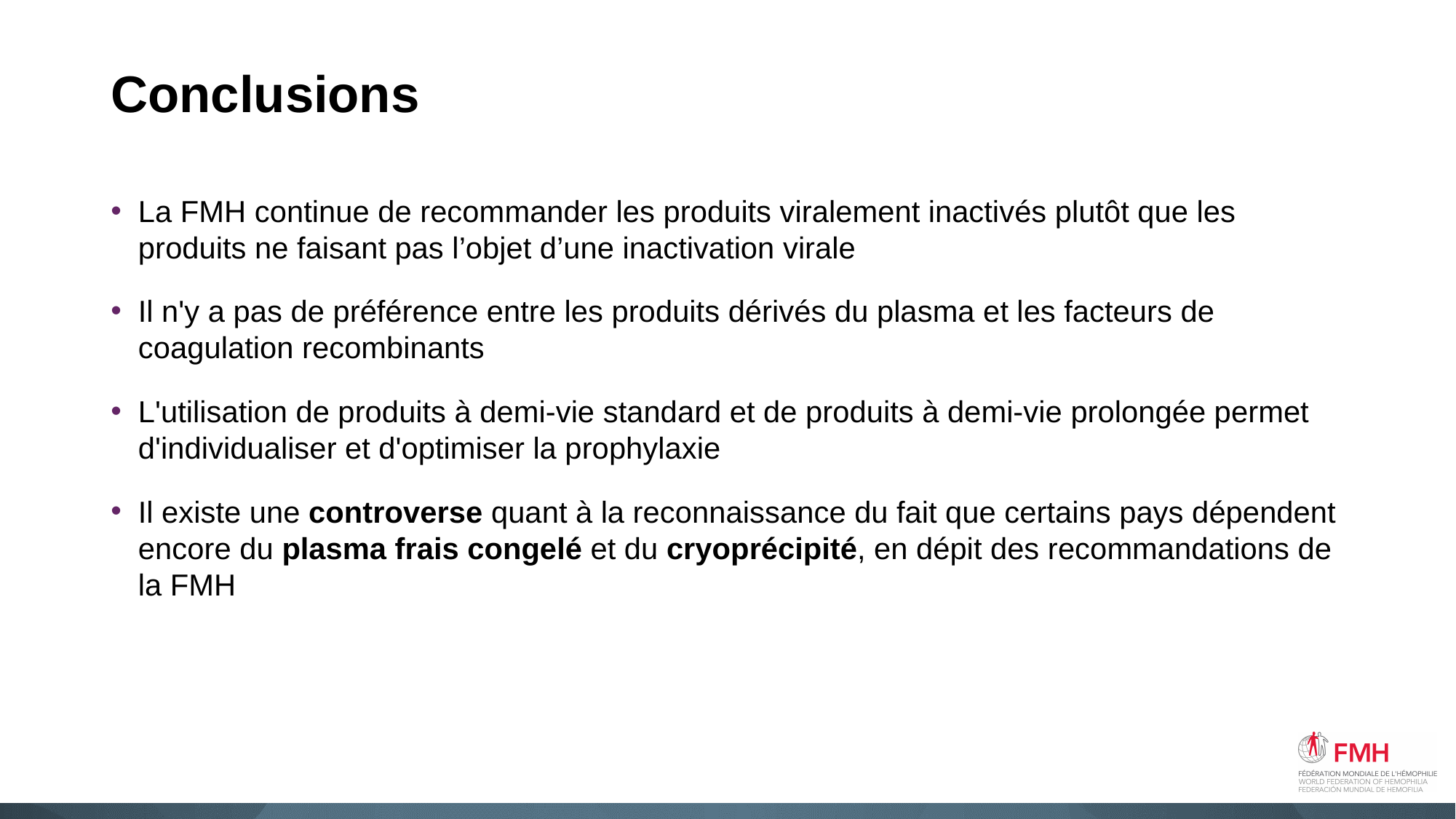

# Conclusions
La FMH continue de recommander les produits viralement inactivés plutôt que les produits ne faisant pas l’objet d’une inactivation virale
Il n'y a pas de préférence entre les produits dérivés du plasma et les facteurs de coagulation recombinants
L'utilisation de produits à demi-vie standard et de produits à demi-vie prolongée permet d'individualiser et d'optimiser la prophylaxie
Il existe une controverse quant à la reconnaissance du fait que certains pays dépendent encore du plasma frais congelé et du cryoprécipité, en dépit des recommandations de la FMH